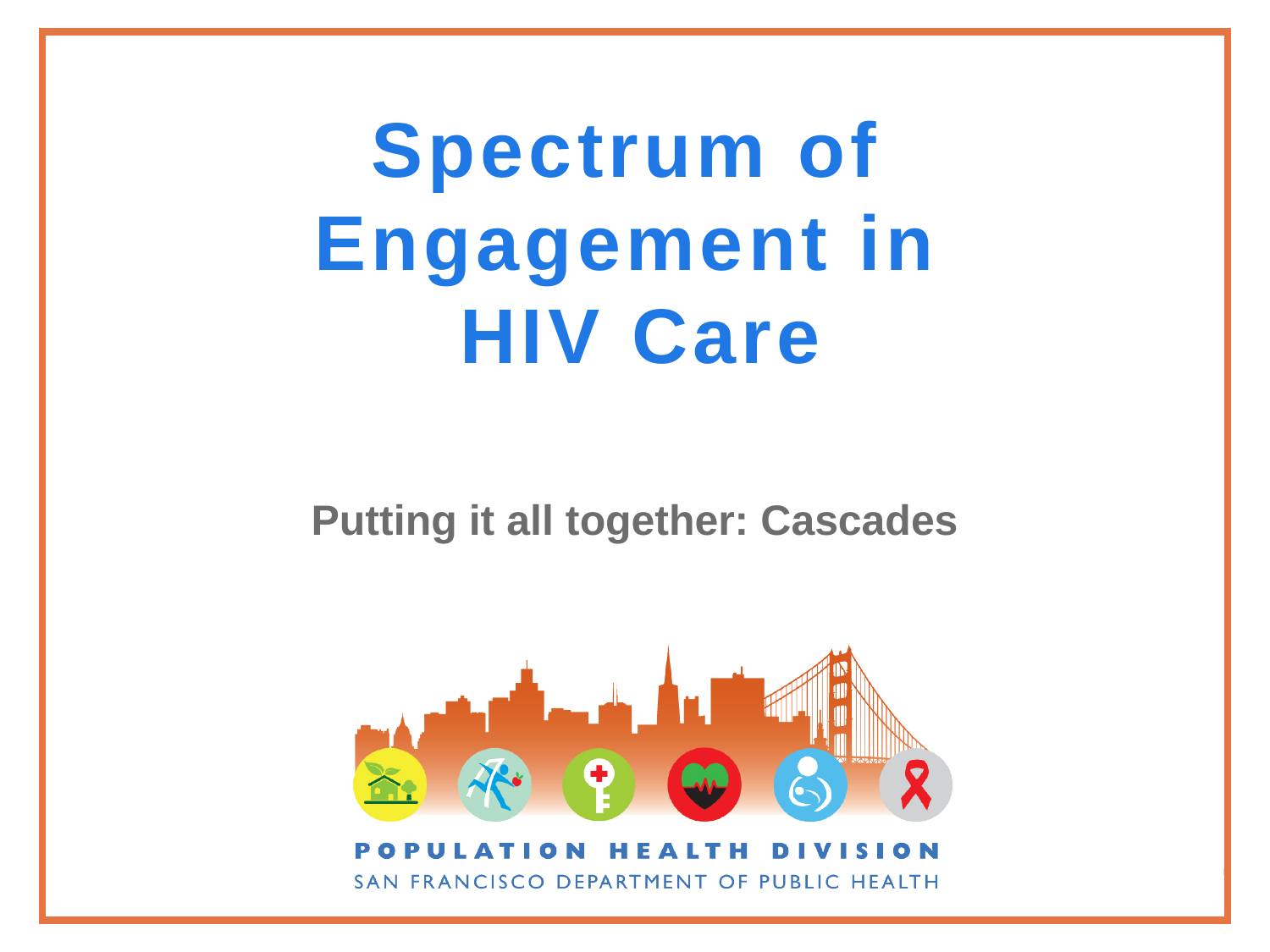

# Spectrum of Engagement in HIV Care
Putting it all together: Cascades